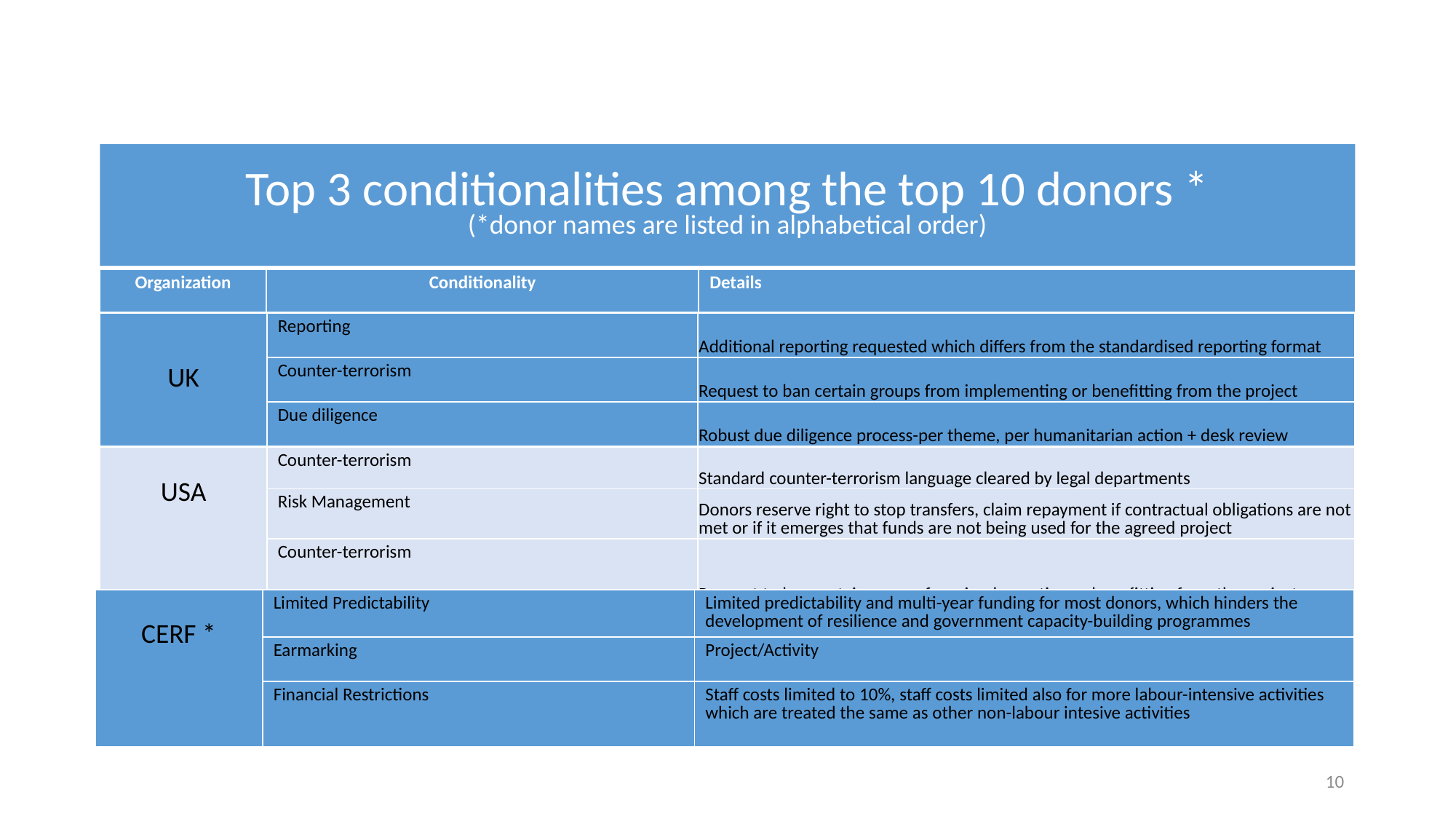

# Top 3 conditionalities among the top 10 donors * (*donor names are listed in alphabetical order)
| Organization | Conditionality | Details |
| --- | --- | --- |
| UK | Reporting | Additional reporting requested which differs from the standardised reporting format |
| --- | --- | --- |
|  | Counter-terrorism | Request to ban certain groups from implementing or benefitting from the project |
|  | Due diligence | Robust due diligence process-per theme, per humanitarian action + desk review |
| USA | Counter-terrorism | Standard counter-terrorism language cleared by legal departments |
| --- | --- | --- |
|  | Risk Management | Donors reserve right to stop transfers, claim repayment if contractual obligations are not met or if it emerges that funds are not being used for the agreed project |
|  | Counter-terrorism | Request to ban certain groups from implementing or benefitting from the project |
| CERF \* | Limited Predictability | Limited predictability and multi-year funding for most donors, which hinders the development of resilience and government capacity-building programmes |
| --- | --- | --- |
|  | Earmarking | Project/Activity |
|  | Financial Restrictions | Staff costs limited to 10%, staff costs limited also for more labour-intensive activities which are treated the same as other non-labour intesive activities |
10